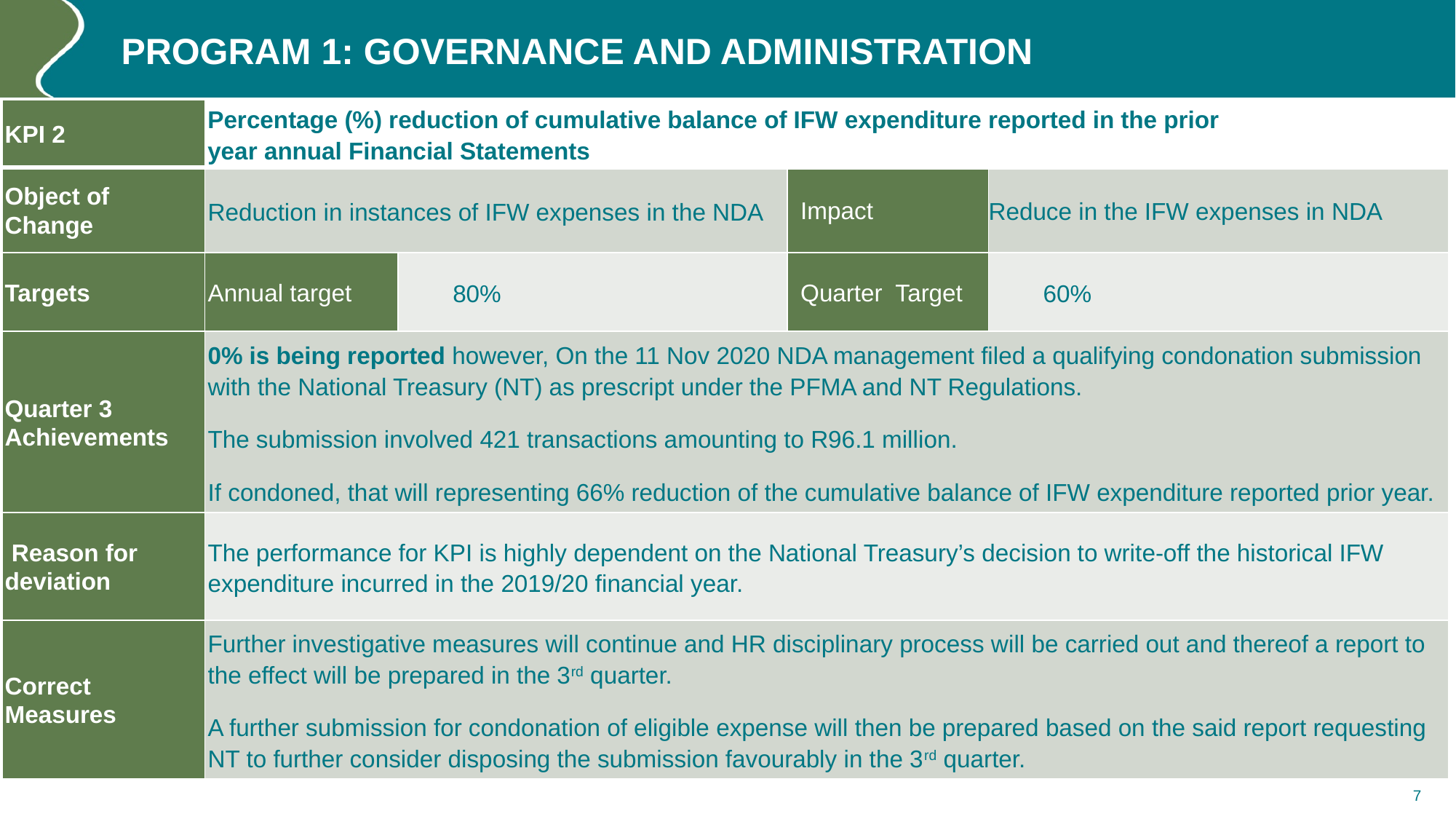

# Program 1: GOVERNANCE AND ADMINISTRATION
| KPI 2 | Percentage (%) reduction of cumulative balance of IFW expenditure reported in the prior year annual Financial Statements |  |  |  |  |
| --- | --- | --- | --- | --- | --- |
| Object of Change | Reduction in instances of IFW expenses in the NDA |  | Impact | Reduce in the IFW expenses in NDA |  |
| Targets | Annual target | 80% | Quarter Target | 60% |  |
| Quarter 3 Achievements | 0% is being reported however, On the 11 Nov 2020 NDA management filed a qualifying condonation submission with the National Treasury (NT) as prescript under the PFMA and NT Regulations. The submission involved 421 transactions amounting to R96.1 million. If condoned, that will representing 66% reduction of the cumulative balance of IFW expenditure reported prior year. |  |  |  |  |
| Reason for deviation | The performance for KPI is highly dependent on the National Treasury’s decision to write-off the historical IFW expenditure incurred in the 2019/20 financial year. |  |  |  |  |
| Correct Measures | Further investigative measures will continue and HR disciplinary process will be carried out and thereof a report to the effect will be prepared in the 3rd quarter. A further submission for condonation of eligible expense will then be prepared based on the said report requesting NT to further consider disposing the submission favourably in the 3rd quarter. |  |  |  |  |
7